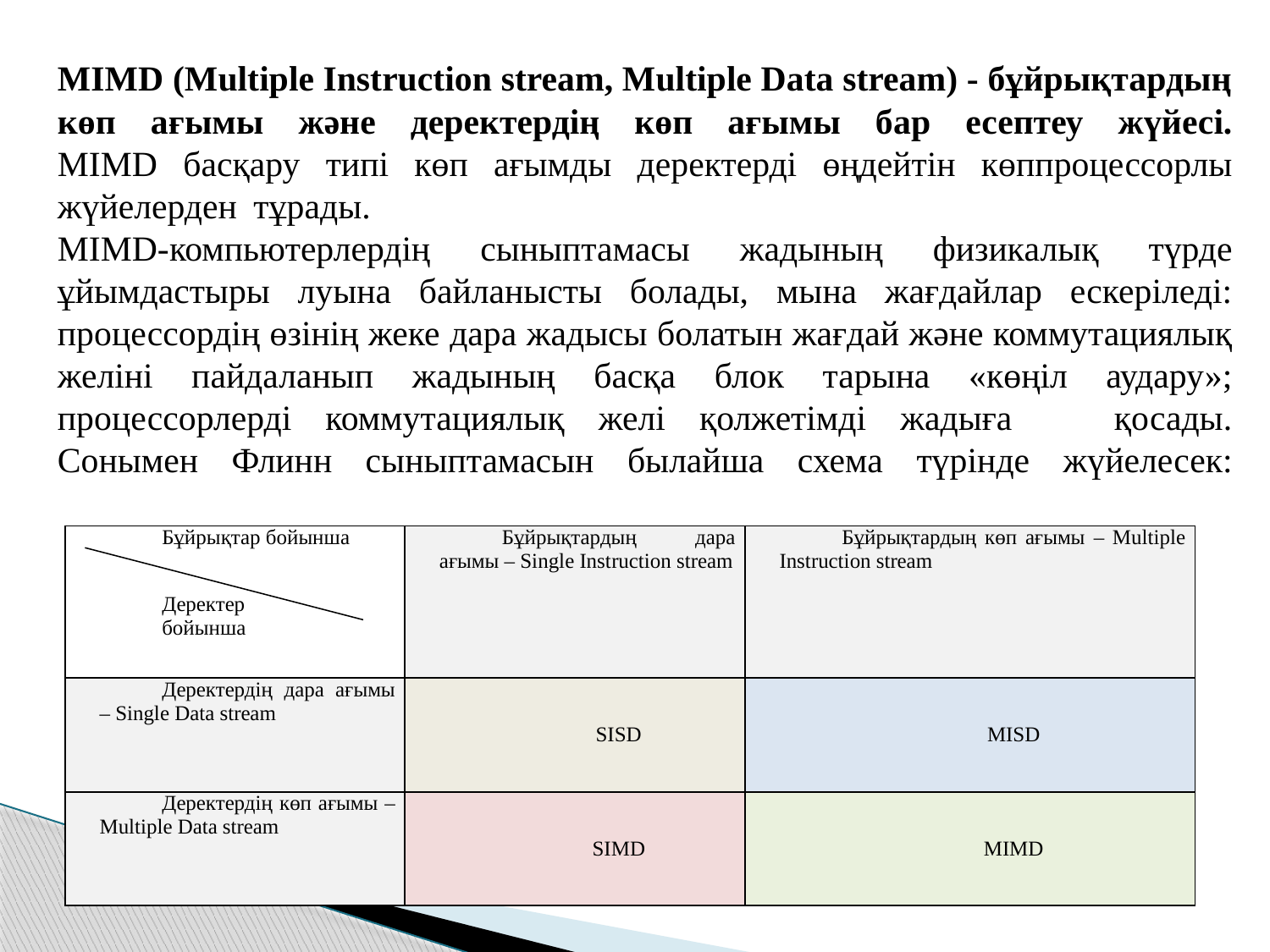

# MIMD (Multiple Instruction stream, Multiple Data stream) - бұйрықтардың көп ағымы және деректердің көп ағымы бар есептеу жүйесі. MIMD басқару типі көп ағымды деректерді өңдейтін көппроцессорлы жүйелерден тұрады. MIMD-компьютерлердің сыныптамасы жадының физикалық түрде ұйымдастыры луына байланысты болады, мына жағдайлар ескеріледі: процессордің өзінің жеке дара жадысы болатын жағдай және коммутациялық желіні пайдаланып жадының басқа блок тарына «көңіл аудару»; процессорлерді коммутациялық желі қолжетімді жадыға   қосады. Сонымен Флинн сыныптамасын былайша схема түрінде жүйелесек:
| Бұйрықтар бойынша Деректер бойынша | Бұйрықтардың дара ағымы – Single Instruction stream | Бұйрықтардың көп ағымы – Multiple Instruction stream |
| --- | --- | --- |
| Деректердің дара ағымы – Single Data stream | SISD | MISD |
| Деректердің көп ағымы – Multiple Data stream | SIMD | MIMD |